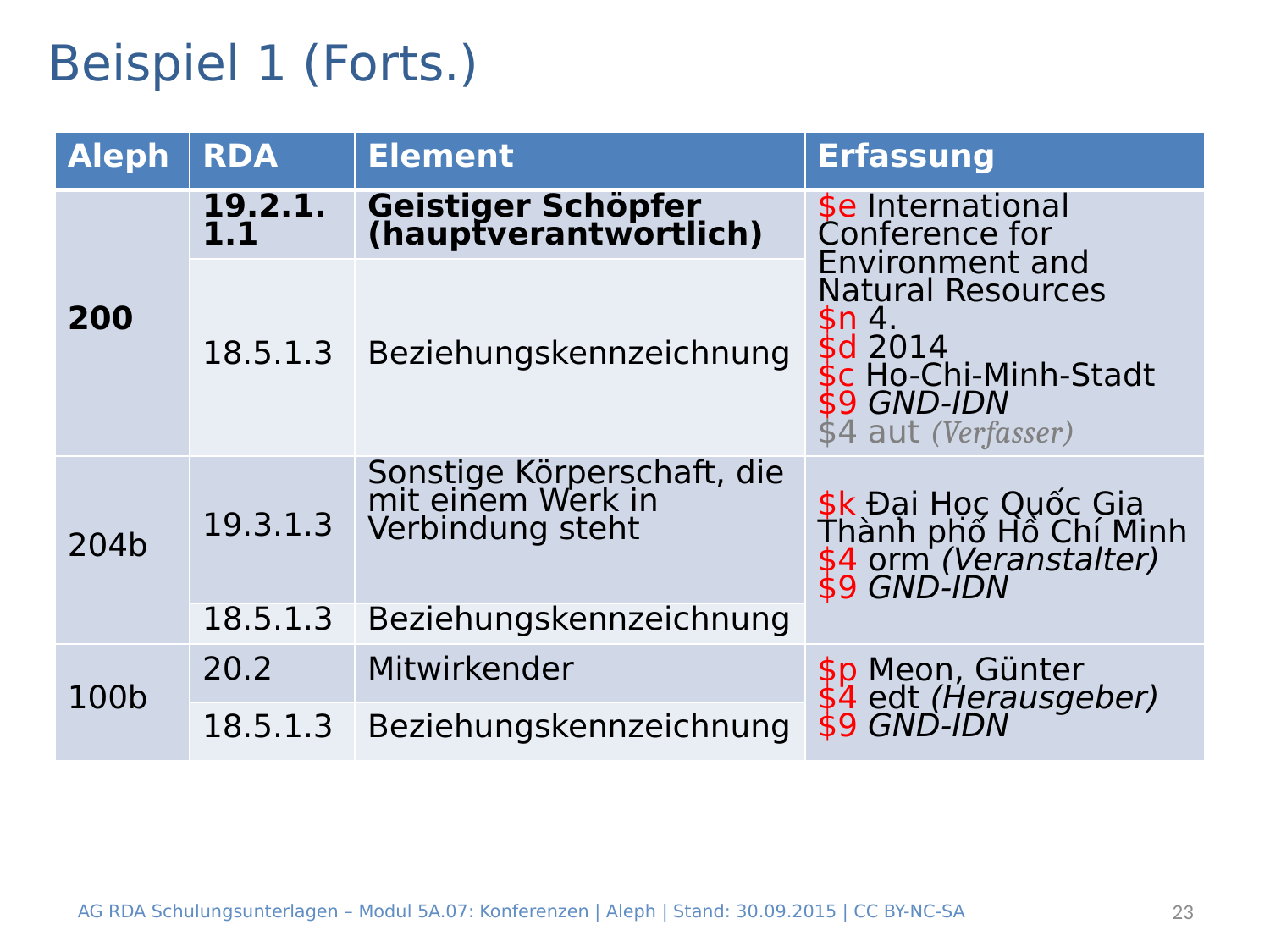

# Beispiel 1 (Forts.)
| Aleph | RDA | Element | Erfassung |
| --- | --- | --- | --- |
| 200 | 19.2.1.1.1 | Geistiger Schöpfer (hauptverantwortlich) | $e International Conference for Environment and Natural Resources $n 4. $d 2014 $c Ho-Chi-Minh-Stadt $9 GND-IDN $4 aut (Verfasser) |
|  | 18.5.1.3 | Beziehungskennzeichnung |  |
| 204b | 19.3.1.3 | Sonstige Körperschaft, die mit einem Werk in Verbindung steht | $k Đại Học Quốc Gia Thành phố Hồ Chí Minh $4 orm (Veranstalter) $9 GND-IDN |
|  | 18.5.1.3 | Beziehungskennzeichnung |  |
| 100b | 20.2 | Mitwirkender | $p Meon, Günter $4 edt (Herausgeber) $9 GND-IDN |
|  | 18.5.1.3 | Beziehungskennzeichnung |  |
AG RDA Schulungsunterlagen – Modul 5A.07: Konferenzen | Aleph | Stand: 30.09.2015 | CC BY-NC-SA
23